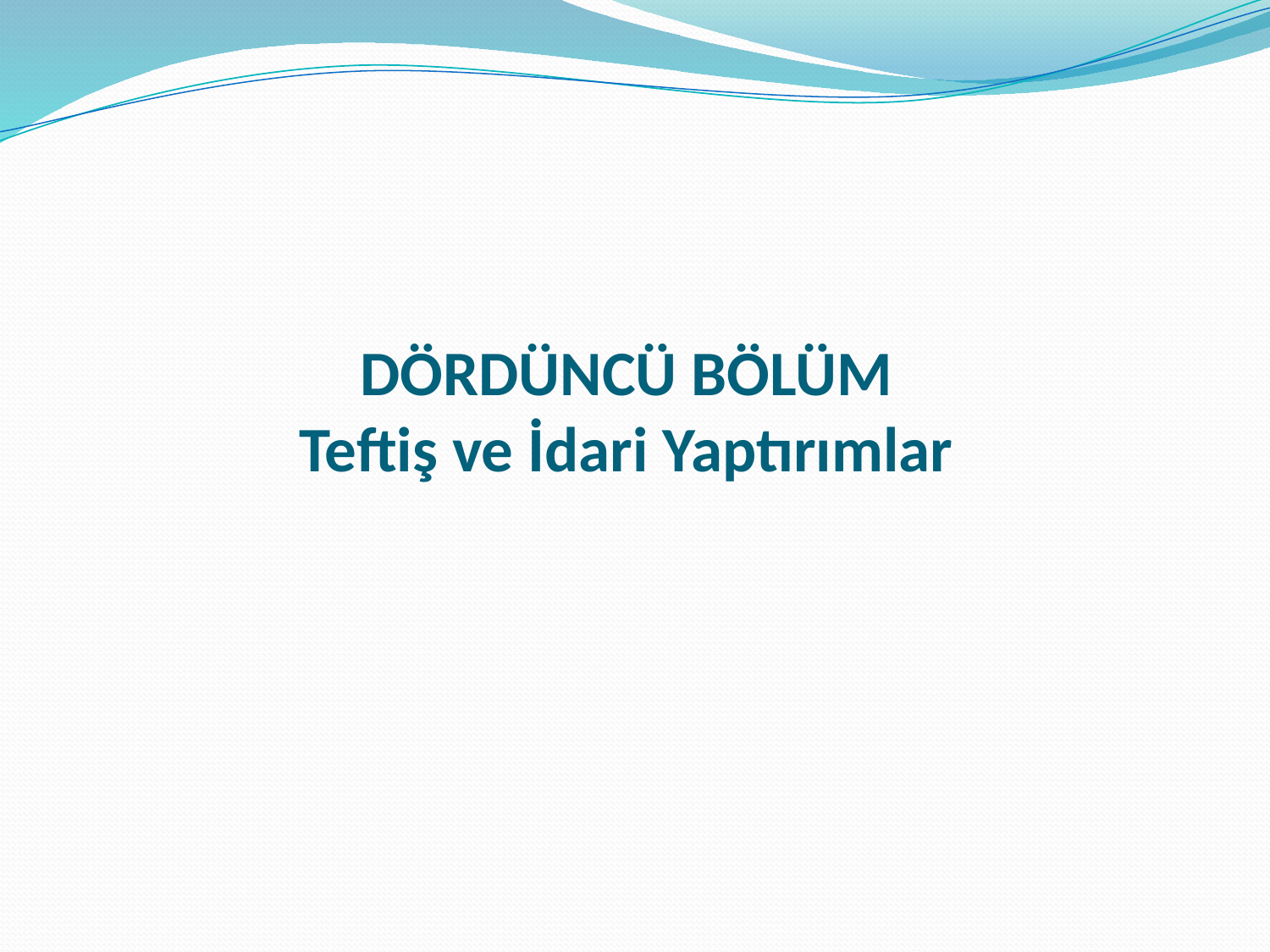

# DÖRDÜNCÜ BÖLÜM Teftiş ve İdari Yaptırımlar